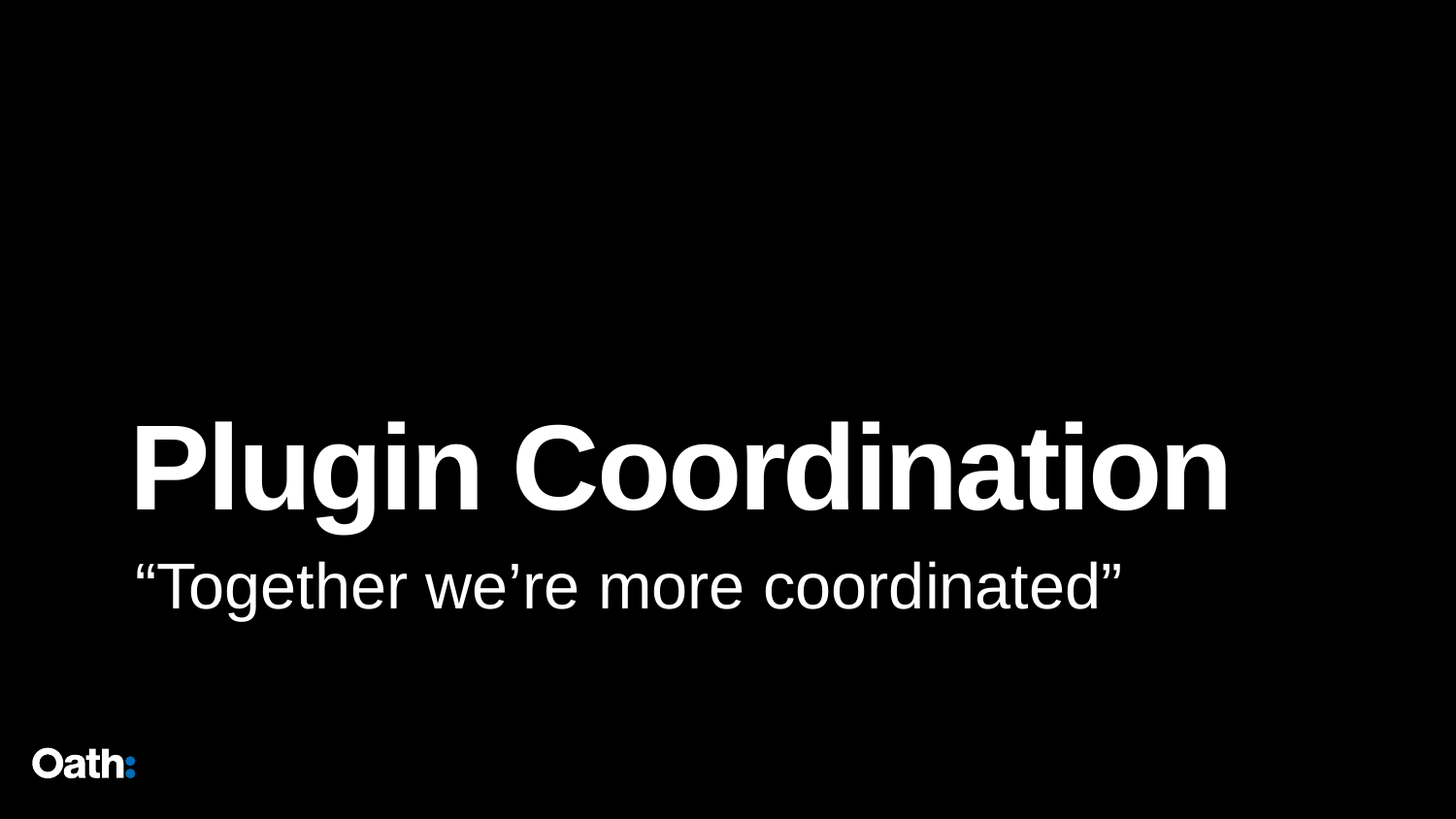

# Plugin Coordination
“Together we’re more coordinated”